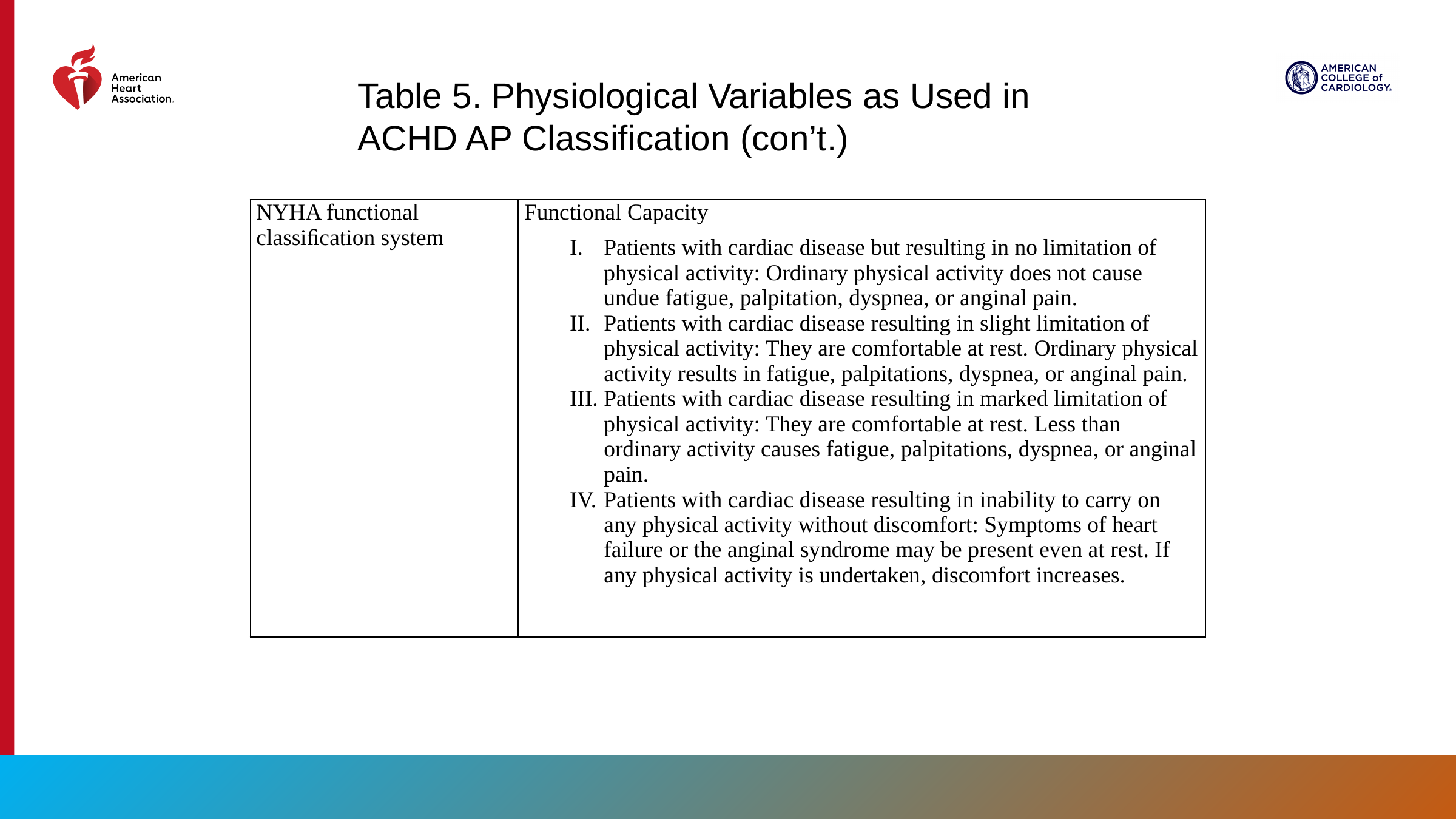

Table 5. Physiological Variables as Used in ACHD AP Classiﬁcation (con’t.)
| NYHA functional classiﬁcation system | Functional Capacity Patients with cardiac disease but resulting in no limitation of physical activity: Ordinary physical activity does not cause undue fatigue, palpitation, dyspnea, or anginal pain. Patients with cardiac disease resulting in slight limitation of physical activity: They are comfortable at rest. Ordinary physical activity results in fatigue, palpitations, dyspnea, or anginal pain. Patients with cardiac disease resulting in marked limitation of physical activity: They are comfortable at rest. Less than ordinary activity causes fatigue, palpitations, dyspnea, or anginal pain. Patients with cardiac disease resulting in inability to carry on any physical activity without discomfort: Symptoms of heart failure or the anginal syndrome may be present even at rest. If any physical activity is undertaken, discomfort increases. |
| --- | --- |